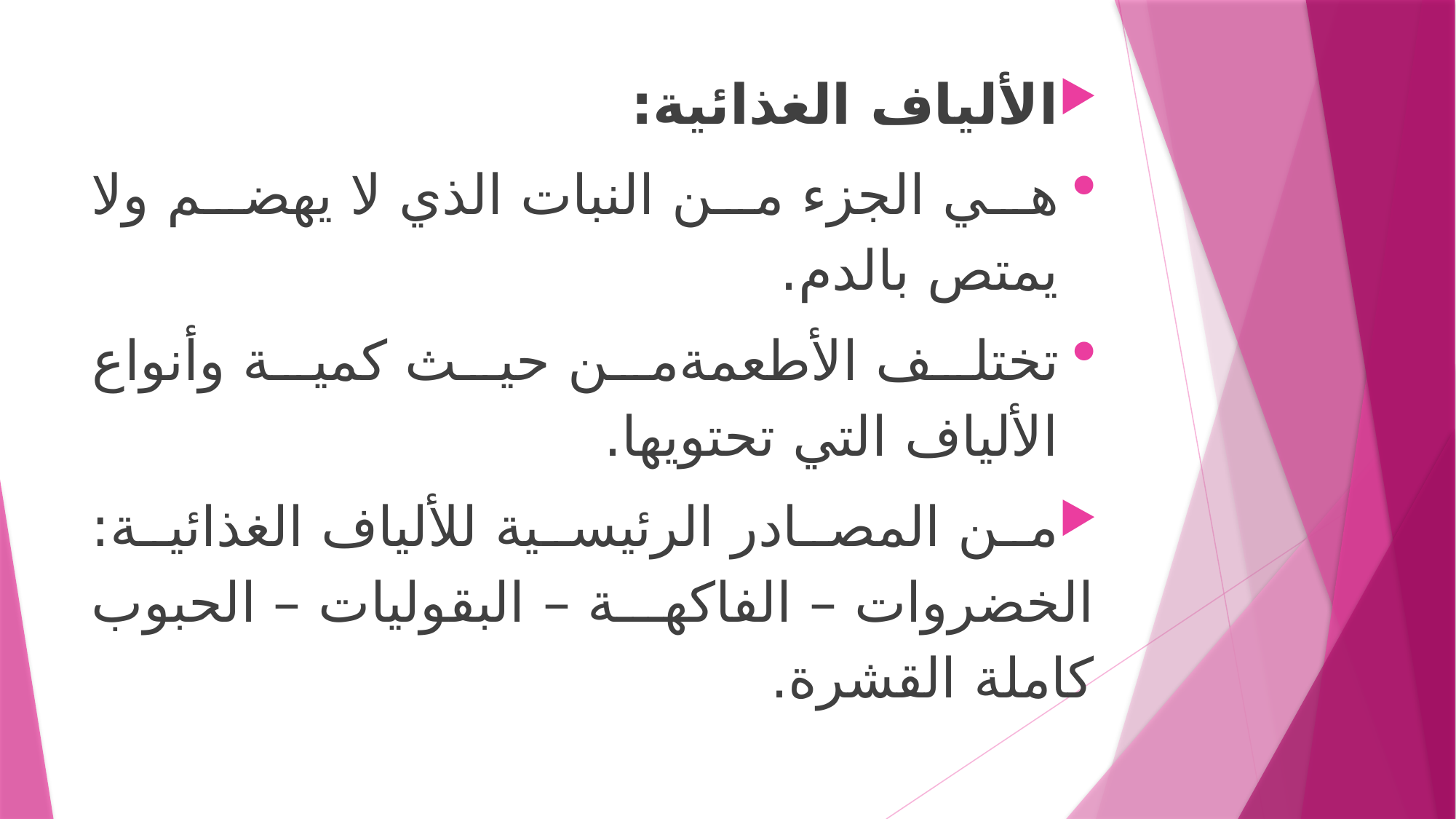

الألياف الغذائية:
هي الجزء من النبات الذي لا يهضم ولا يمتص بالدم.
تختلف الأطعمةمن حيث كمية وأنواع الألياف التي تحتويها.
من المصادر الرئيسية للألياف الغذائية: الخضروات – الفاكهة – البقوليات – الحبوب كاملة القشرة.